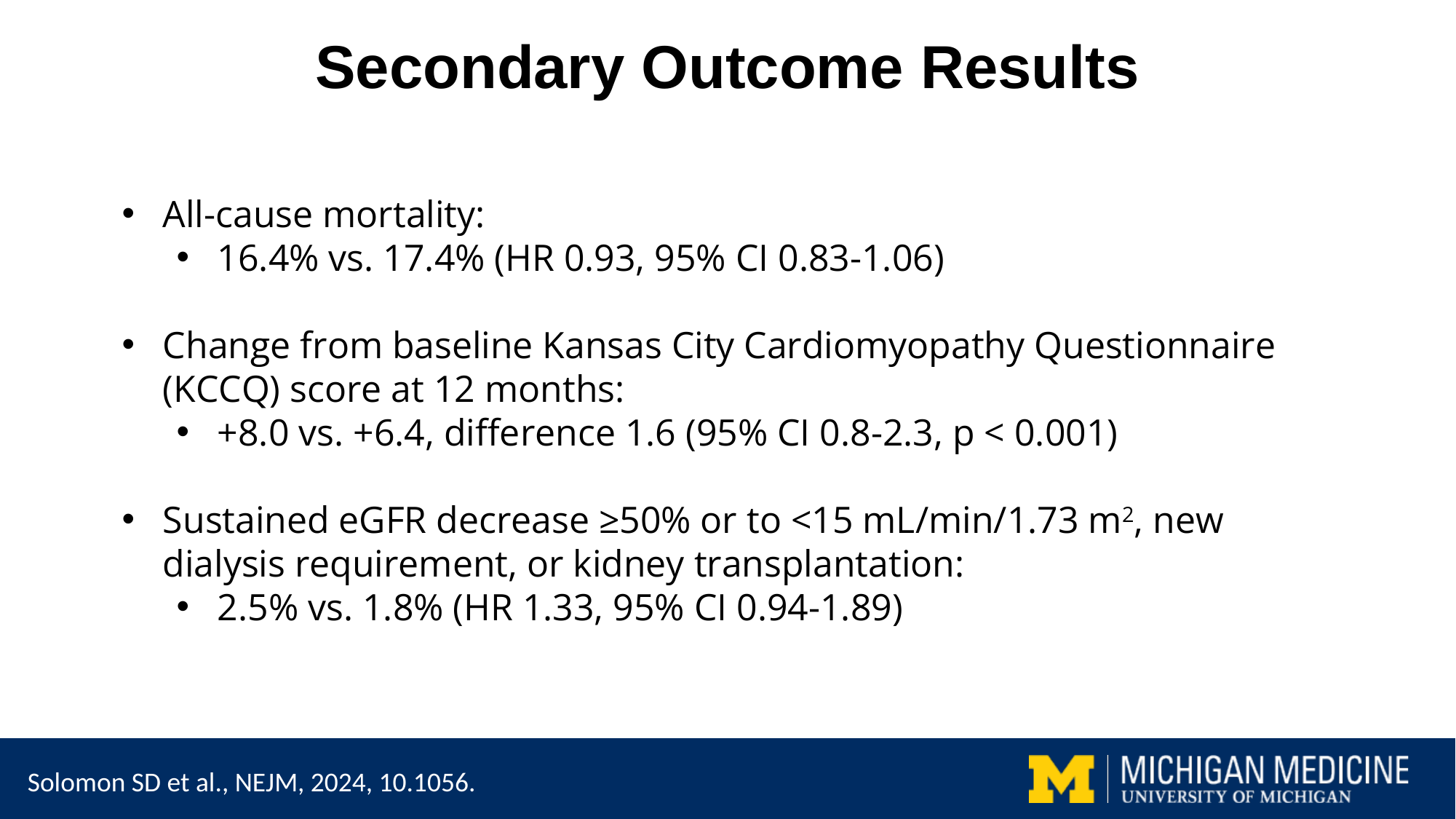

# Secondary Outcome Results
All-cause mortality:
16.4% vs. 17.4% (HR 0.93, 95% CI 0.83-1.06)

Change from baseline Kansas City Cardiomyopathy Questionnaire (KCCQ) score at 12 months:
+8.0 vs. +6.4, difference 1.6 (95% CI 0.8-2.3, p < 0.001)

Sustained eGFR decrease ≥50% or to <15 mL/min/1.73 m2, new dialysis requirement, or kidney transplantation:
2.5% vs. 1.8% (HR 1.33, 95% CI 0.94-1.89)
Solomon SD et al., NEJM, 2024, 10.1056.